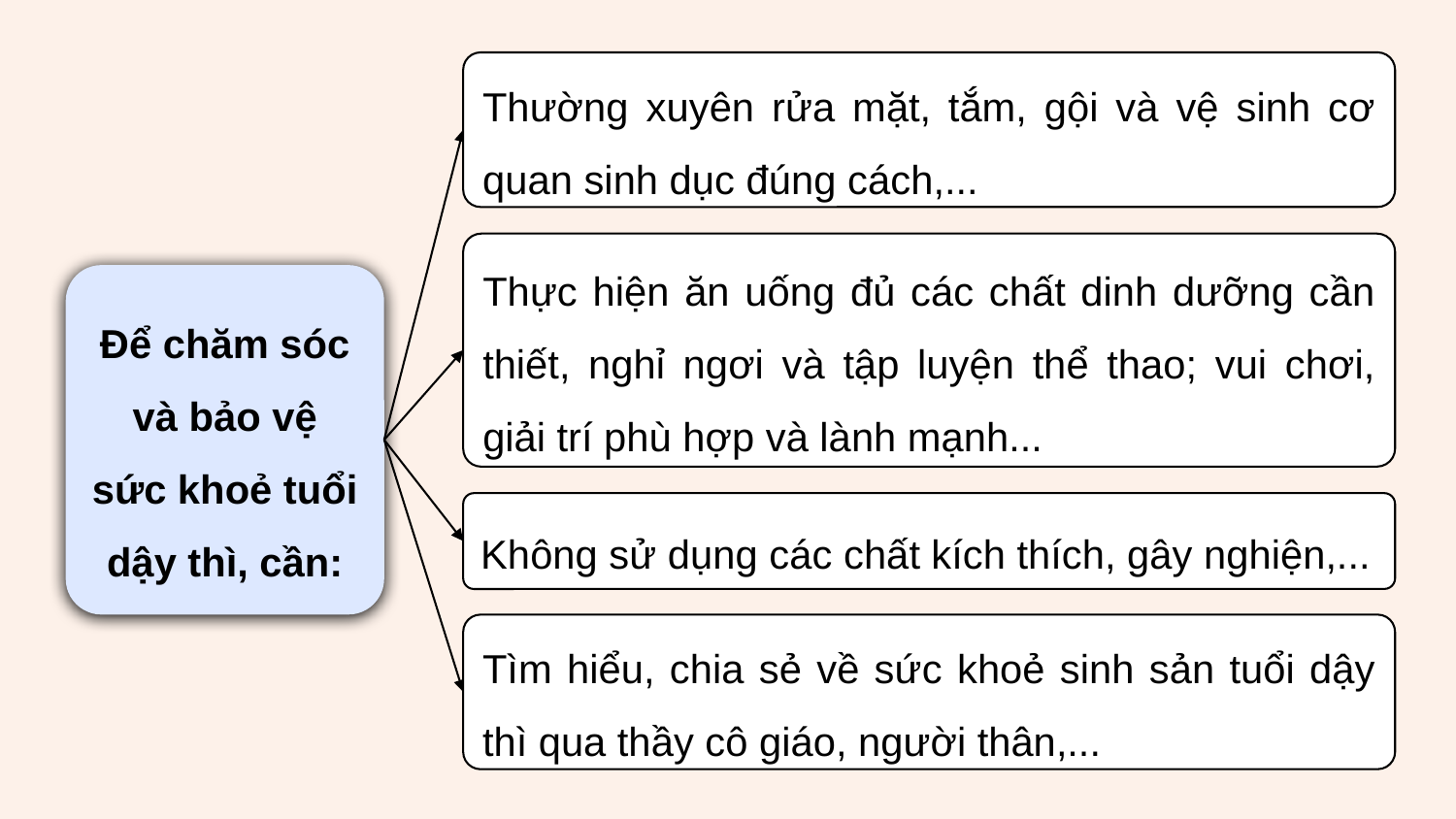

Thường xuyên rửa mặt, tắm, gội và vệ sinh cơ quan sinh dục đúng cách,...
Thực hiện ăn uống đủ các chất dinh dưỡng cần thiết, nghỉ ngơi và tập luyện thể thao; vui chơi, giải trí phù hợp và lành mạnh...
Để chăm sóc và bảo vệ sức khoẻ tuổi dậy thì, cần:
Không sử dụng các chất kích thích, gây nghiện,...
Tìm hiểu, chia sẻ về sức khoẻ sinh sản tuổi dậy thì qua thầy cô giáo, người thân,...